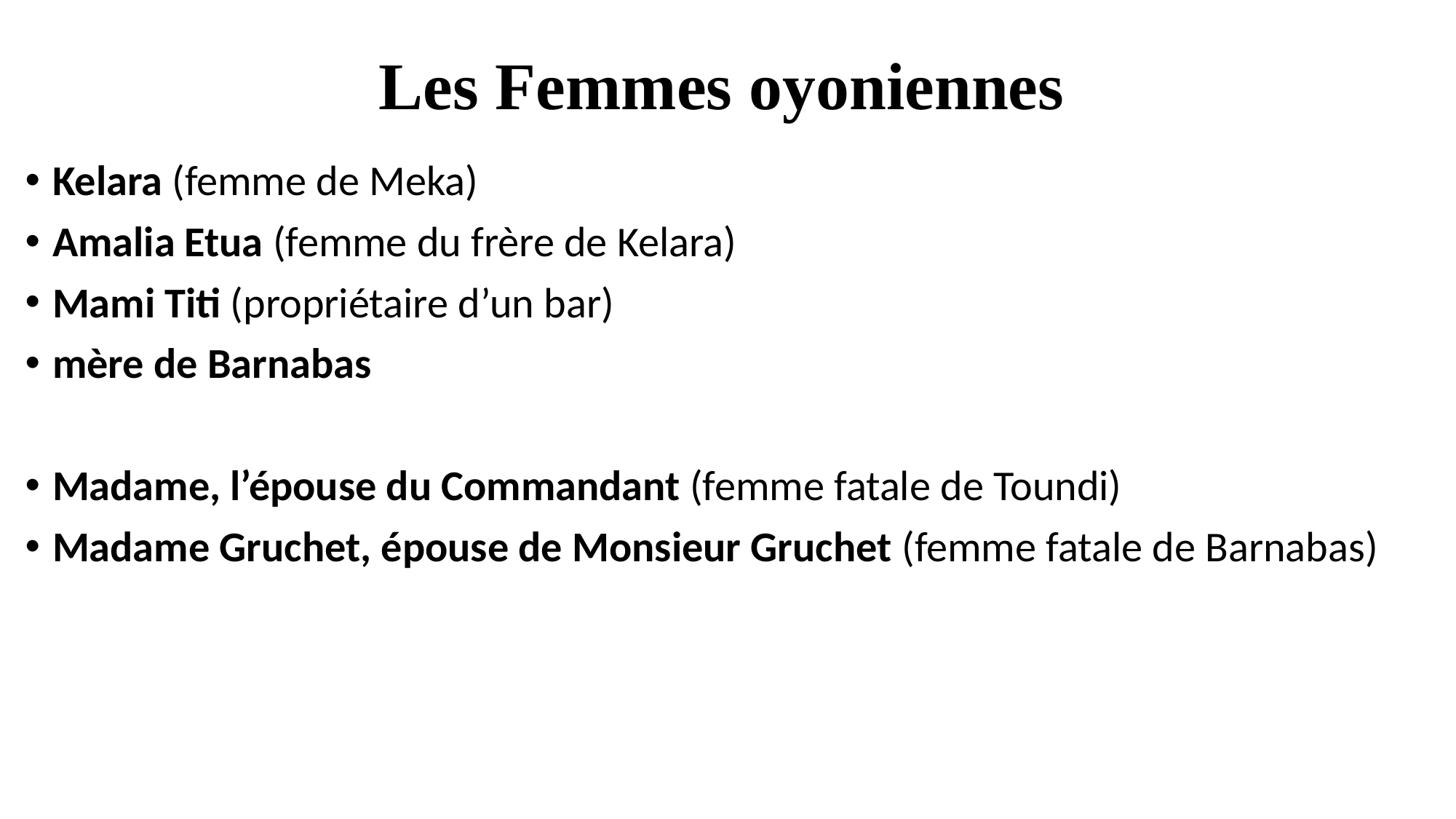

# Les Femmes oyoniennes
Kelara (femme de Meka)
Amalia Etua (femme du frère de Kelara)
Mami Titi (propriétaire d’un bar)
mère de Barnabas

Madame, l’épouse du Commandant (femme fatale de Toundi)
Madame Gruchet, épouse de Monsieur Gruchet (femme fatale de Barnabas)